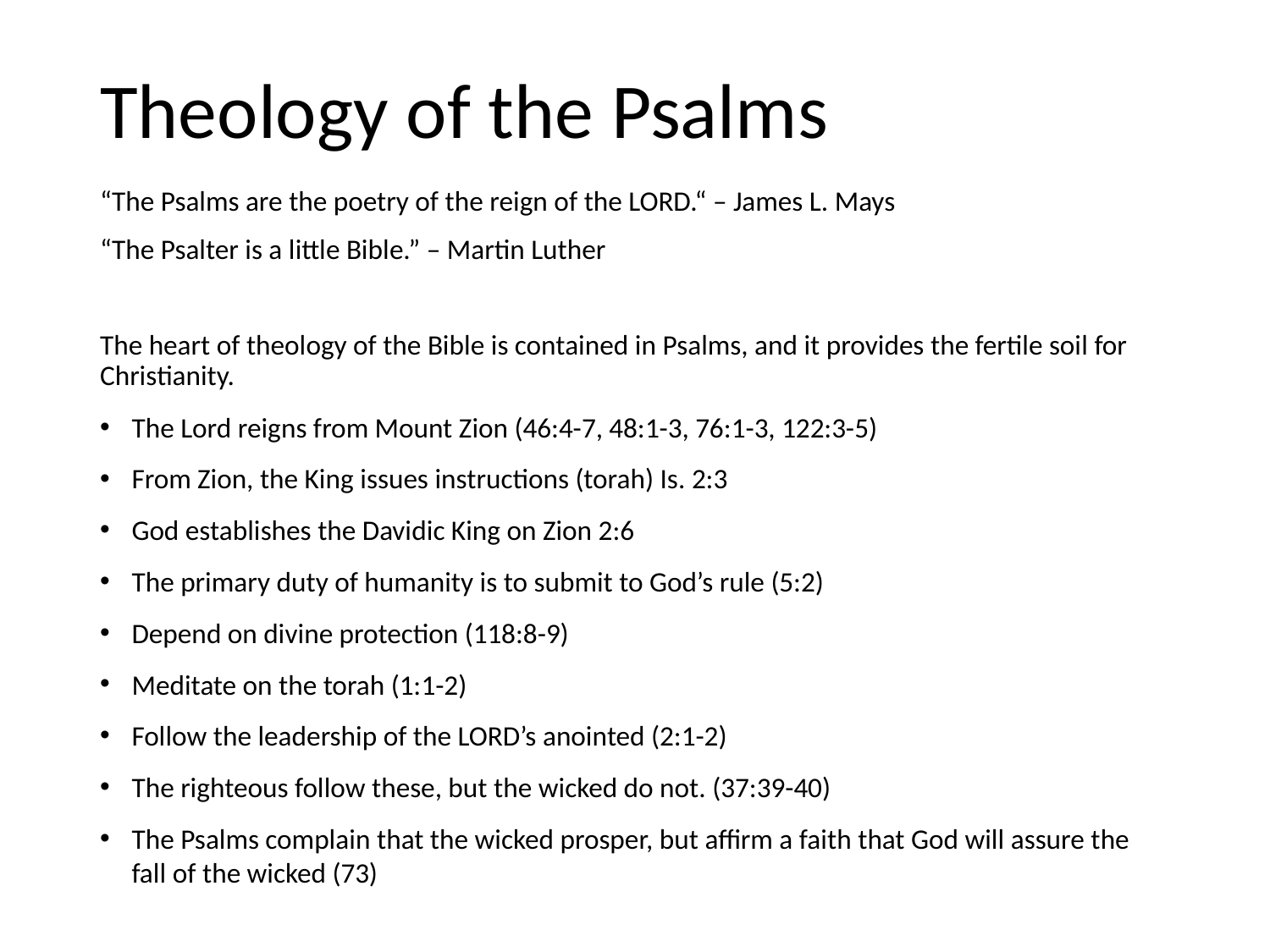

# Theology of the Psalms
“The Psalms are the poetry of the reign of the LORD.“ – James L. Mays
“The Psalter is a little Bible.” – Martin Luther

The heart of theology of the Bible is contained in Psalms, and it provides the fertile soil for Christianity.
The Lord reigns from Mount Zion (46:4-7, 48:1-3, 76:1-3, 122:3-5)
From Zion, the King issues instructions (torah) Is. 2:3
God establishes the Davidic King on Zion 2:6
The primary duty of humanity is to submit to God’s rule (5:2)
Depend on divine protection (118:8-9)
Meditate on the torah (1:1-2)
Follow the leadership of the LORD’s anointed (2:1-2)
The righteous follow these, but the wicked do not. (37:39-40)
The Psalms complain that the wicked prosper, but affirm a faith that God will assure the fall of the wicked (73)